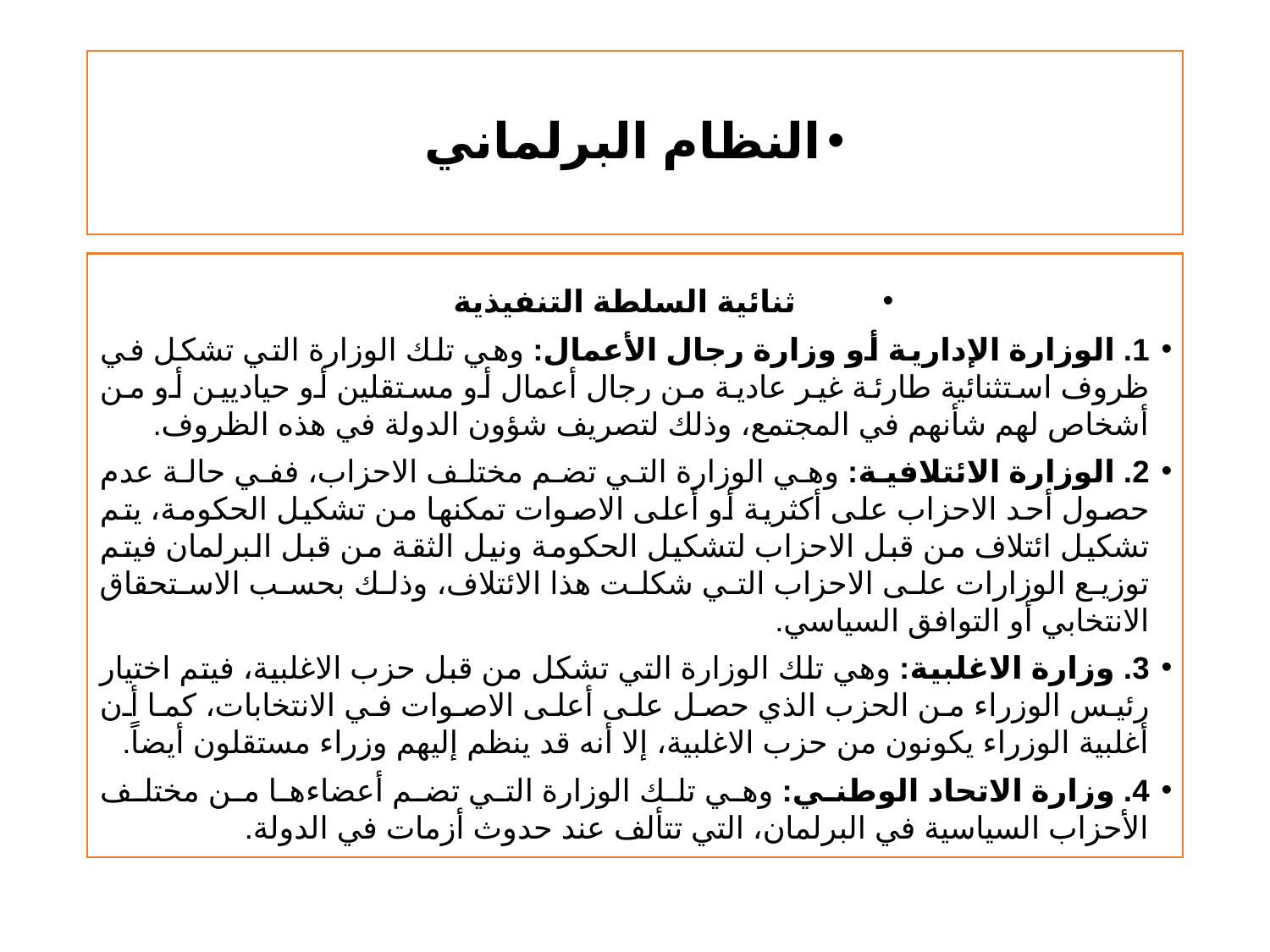

# النظام البرلماني
ثنائية السلطة التنفيذية
1. الوزارة الإدارية أو وزارة رجال الأعمال: وهي تلك الوزارة التي تشكل في ظروف استثنائية طارئة غير عادية من رجال أعمال أو مستقلين أو حياديين أو من أشخاص لهم شأنهم في المجتمع، وذلك لتصريف شؤون الدولة في هذه الظروف.
2. الوزارة الائتلافية: وهي الوزارة التي تضم مختلف الاحزاب، ففي حالة عدم حصول أحد الاحزاب على أكثرية أو أعلى الاصوات تمكنها من تشكيل الحكومة، يتم تشكيل ائتلاف من قبل الاحزاب لتشكيل الحكومة ونيل الثقة من قبل البرلمان فيتم توزيع الوزارات على الاحزاب التي شكلت هذا الائتلاف، وذلك بحسب الاستحقاق الانتخابي أو التوافق السياسي.
3. وزارة الاغلبية: وهي تلك الوزارة التي تشكل من قبل حزب الاغلبية، فيتم اختيار رئيس الوزراء من الحزب الذي حصل على أعلى الاصوات في الانتخابات، كما أن أغلبية الوزراء يكونون من حزب الاغلبية، إلا أنه قد ينظم إليهم وزراء مستقلون أيضاً.
4. وزارة الاتحاد الوطني: وهي تلك الوزارة التي تضم أعضاءها من مختلف الأحزاب السياسية في البرلمان، التي تتألف عند حدوث أزمات في الدولة.